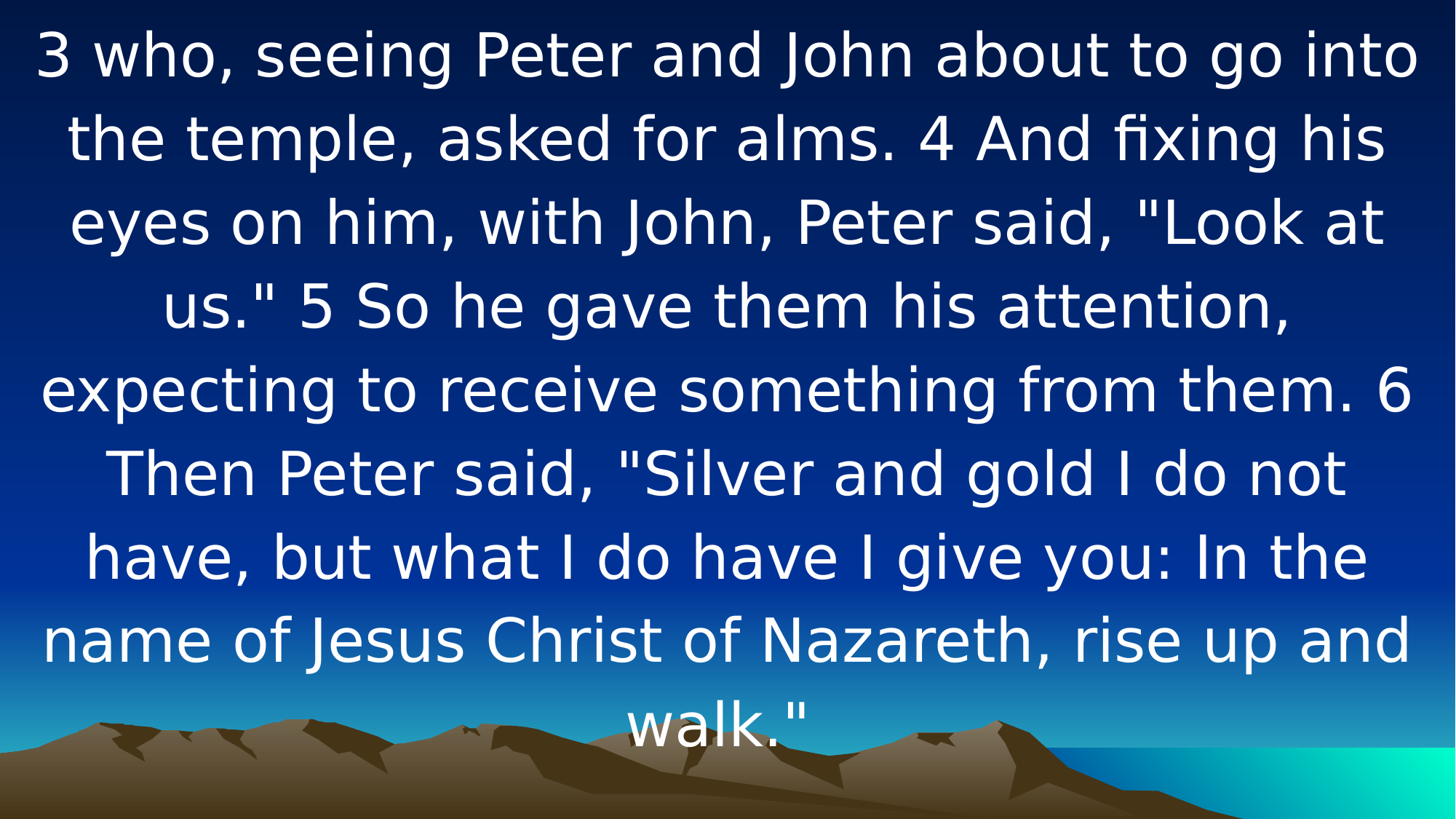

3 who, seeing Peter and John about to go into the temple, asked for alms. 4 And fixing his eyes on him, with John, Peter said, "Look at us." 5 So he gave them his attention, expecting to receive something from them. 6 Then Peter said, "Silver and gold I do not have, but what I do have I give you: In the name of Jesus Christ of Nazareth, rise up and walk."